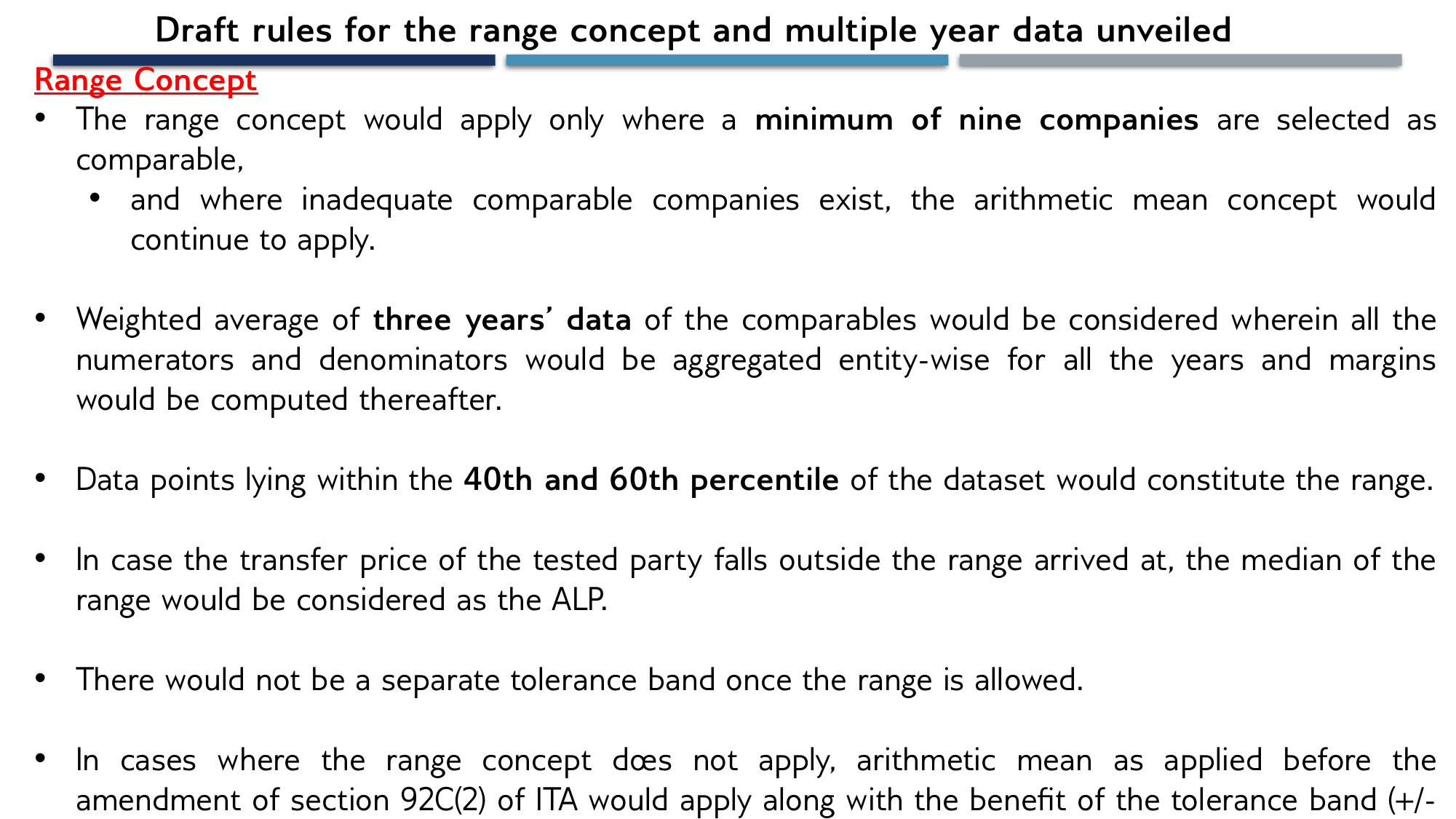

Draft rules for the range concept and multiple year data unveiled
Range Concept
The range concept would apply only where a minimum of nine companies are selected as comparable,
and where inadequate comparable companies exist, the arithmetic mean concept would continue to apply.

Weighted average of three years’ data of the comparables would be considered wherein all the numerators and denominators would be aggregated entity-wise for all the years and margins would be computed thereafter.

Data points lying within the 40th and 60th percentile of the dataset would constitute the range.

In case the transfer price of the tested party falls outside the range arrived at, the median of the range would be considered as the ALP.

There would not be a separate tolerance band once the range is allowed.

In cases where the range concept does not apply, arithmetic mean as applied before the amendment of section 92C(2) of ITA would apply along with the benefit of the tolerance band (+/-3%).